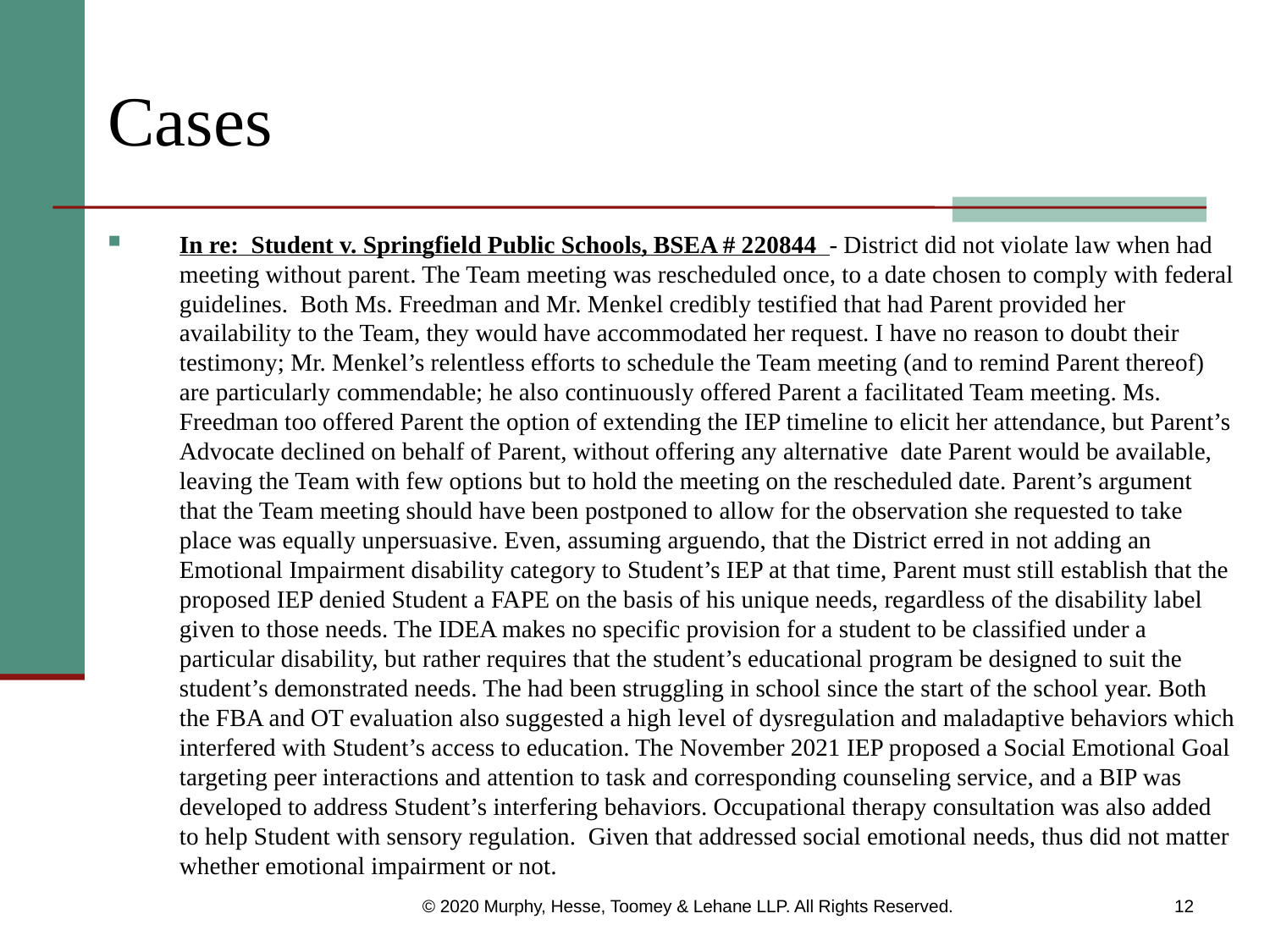

# Cases
In re:  Student v. Springfield Public Schools, BSEA # 220844  - District did not violate law when had meeting without parent. The Team meeting was rescheduled once, to a date chosen to comply with federal guidelines.  Both Ms. Freedman and Mr. Menkel credibly testified that had Parent provided her availability to the Team, they would have accommodated her request. I have no reason to doubt their testimony; Mr. Menkel’s relentless efforts to schedule the Team meeting (and to remind Parent thereof) are particularly commendable; he also continuously offered Parent a facilitated Team meeting. Ms. Freedman too offered Parent the option of extending the IEP timeline to elicit her attendance, but Parent’s Advocate declined on behalf of Parent, without offering any alternative  date Parent would be available, leaving the Team with few options but to hold the meeting on the rescheduled date. Parent’s argument that the Team meeting should have been postponed to allow for the observation she requested to take place was equally unpersuasive. Even, assuming arguendo, that the District erred in not adding an Emotional Impairment disability category to Student’s IEP at that time, Parent must still establish that the proposed IEP denied Student a FAPE on the basis of his unique needs, regardless of the disability label given to those needs. The IDEA makes no specific provision for a student to be classified under a particular disability, but rather requires that the student’s educational program be designed to suit the student’s demonstrated needs. The had been struggling in school since the start of the school year. Both the FBA and OT evaluation also suggested a high level of dysregulation and maladaptive behaviors which interfered with Student’s access to education. The November 2021 IEP proposed a Social Emotional Goal targeting peer interactions and attention to task and corresponding counseling service, and a BIP was developed to address Student’s interfering behaviors. Occupational therapy consultation was also added to help Student with sensory regulation.  Given that addressed social emotional needs, thus did not matter whether emotional impairment or not.
© 2020 Murphy, Hesse, Toomey & Lehane LLP. All Rights Reserved.
12